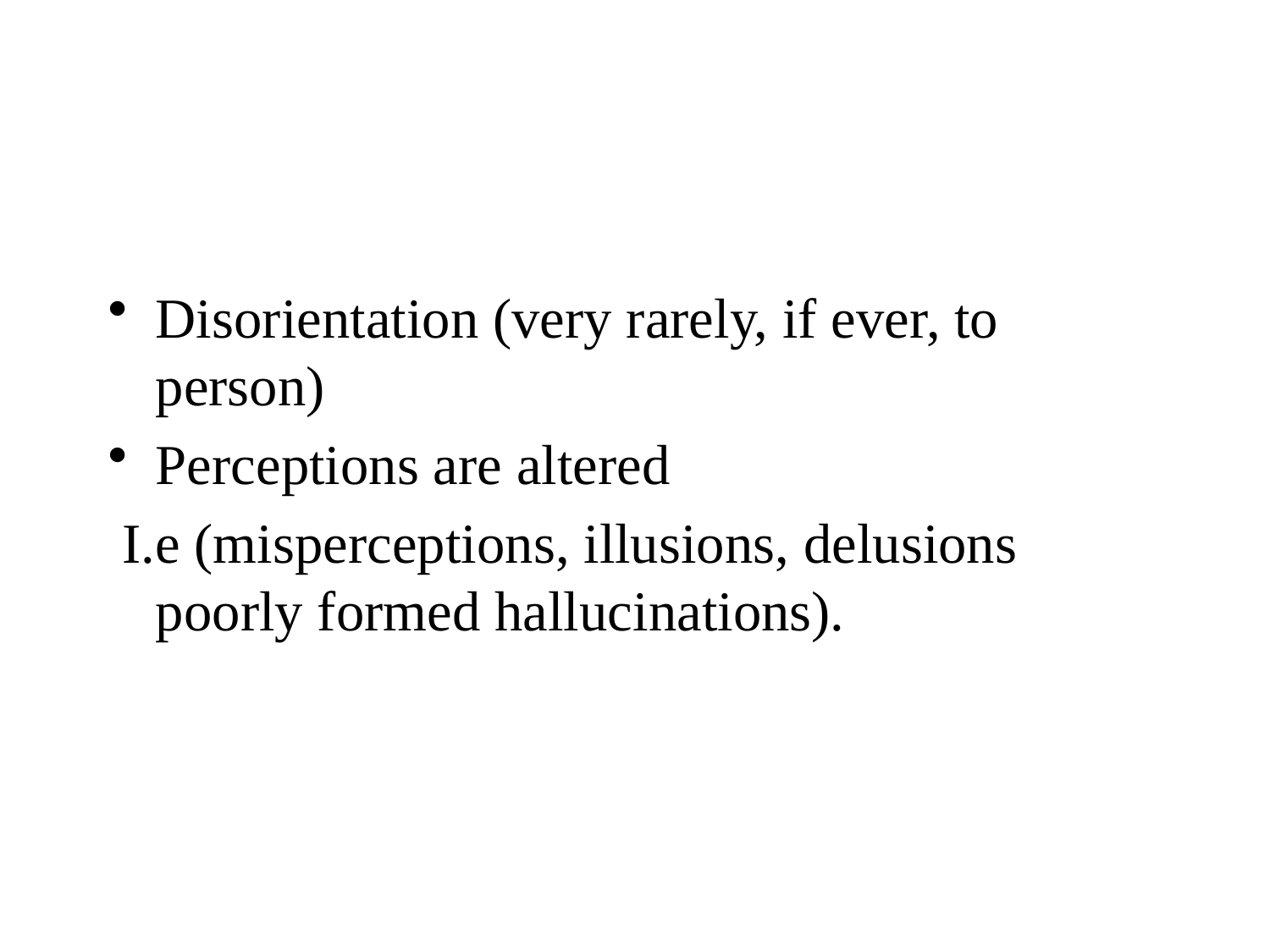

#
Disorientation (very rarely, if ever, to person)
Perceptions are altered
 I.e (misperceptions, illusions, delusions poorly formed hallucinations).